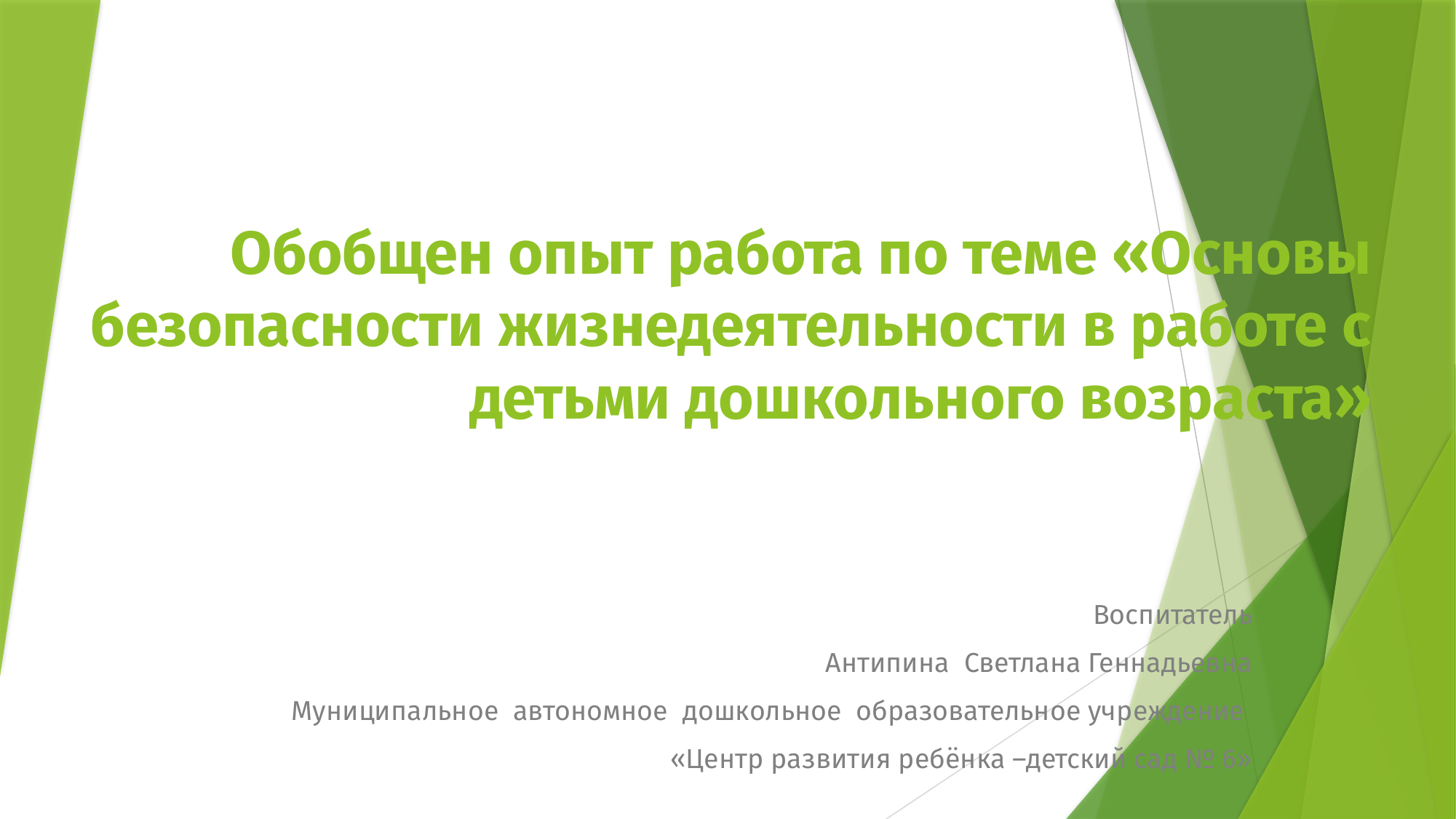

# Обобщен опыт работа по теме «Основы безопасности жизнедеятельности в работе с детьми дошкольного возраста»
Воспитатель
Антипина  Светлана Геннадьевна
Муниципальное  автономное  дошкольное  образовательное учреждение
«Центр развития ребёнка –детский сад № 6»